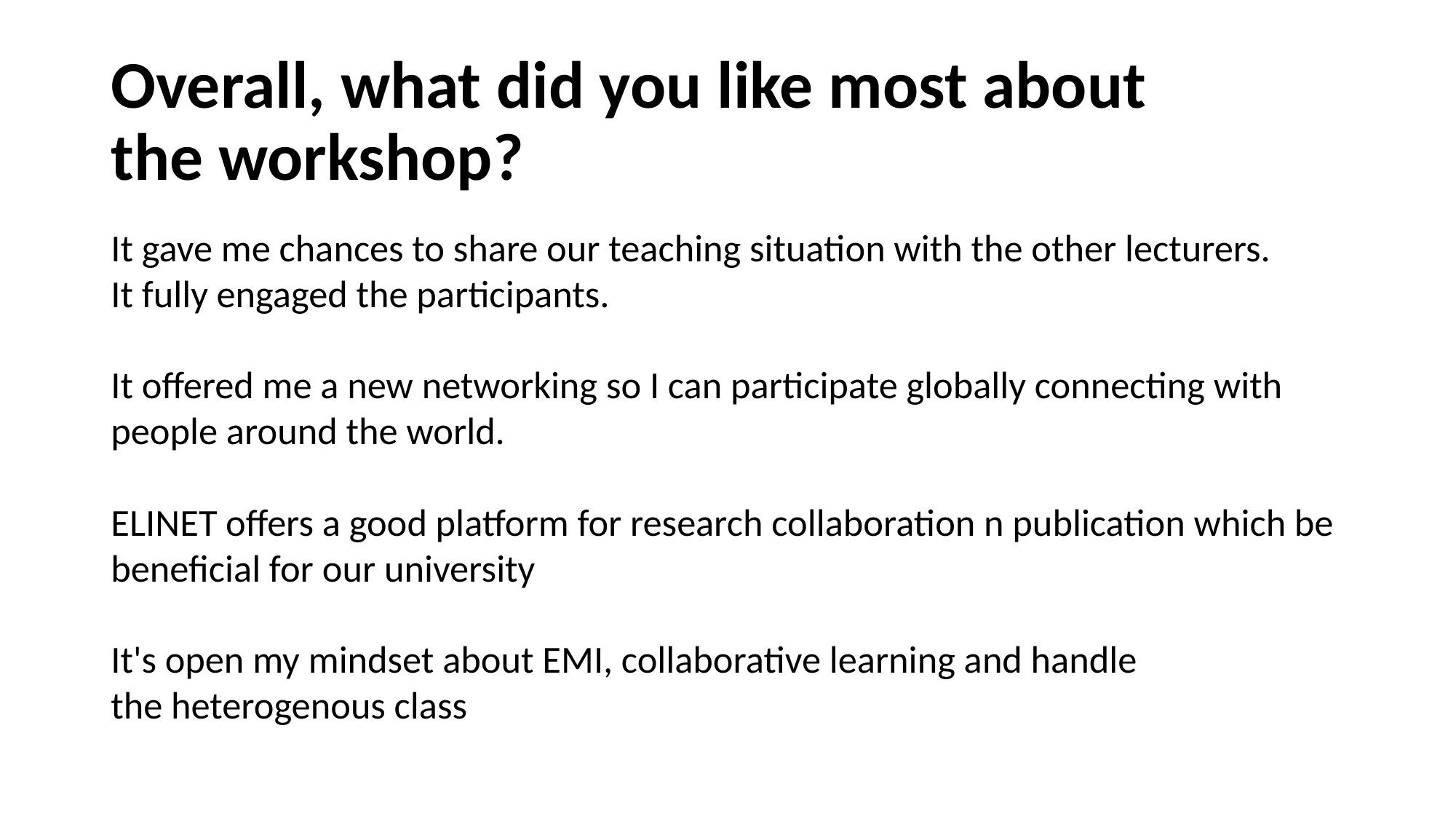

# Overall, what did you like most about the workshop?
It gave me chances to share our teaching situation with the other lecturers.
It fully engaged the participants.

It offered me a new networking so I can participate globally connecting with people around the world.

ELINET offers a good platform for research collaboration n publication which be beneficial for our university

It's open my mindset about EMI, collaborative learning and handle the heterogenous class